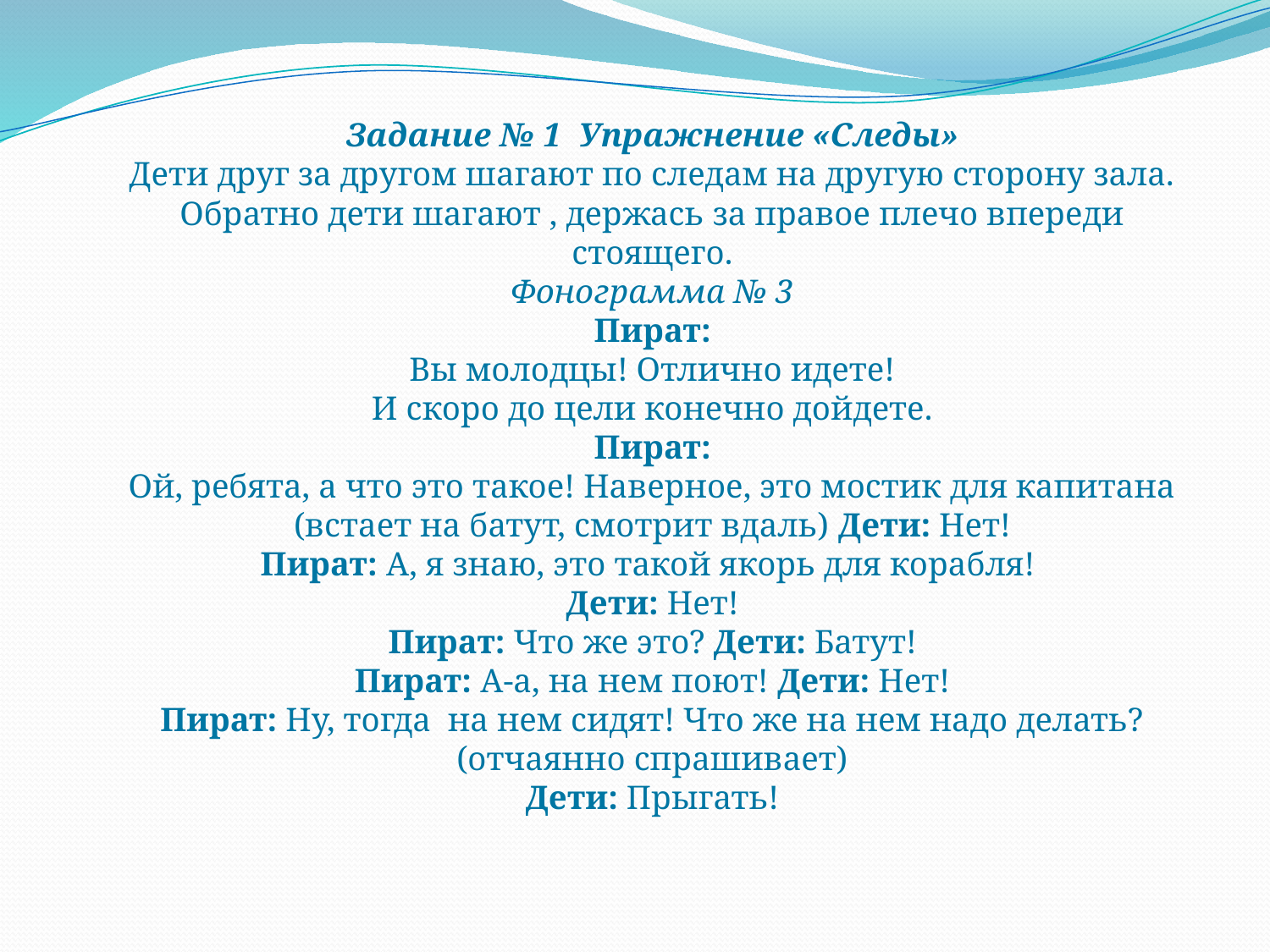

Задание № 1  Упражнение «Следы»
Дети друг за другом шагают по следам на другую сторону зала.
Обратно дети шагают , держась за правое плечо впереди стоящего.
Фонограмма № 3
Пират:
Вы молодцы! Отлично идете!
И скоро до цели конечно дойдете.
Пират:
Ой, ребята, а что это такое! Наверное, это мостик для капитана (встает на батут, смотрит вдаль) Дети: Нет!
Пират: А, я знаю, это такой якорь для корабля!
Дети: Нет!
Пират: Что же это? Дети: Батут!
Пират: А-а, на нем поют! Дети: Нет!
Пират: Ну, тогда  на нем сидят! Что же на нем надо делать?(отчаянно спрашивает)
Дети: Прыгать!